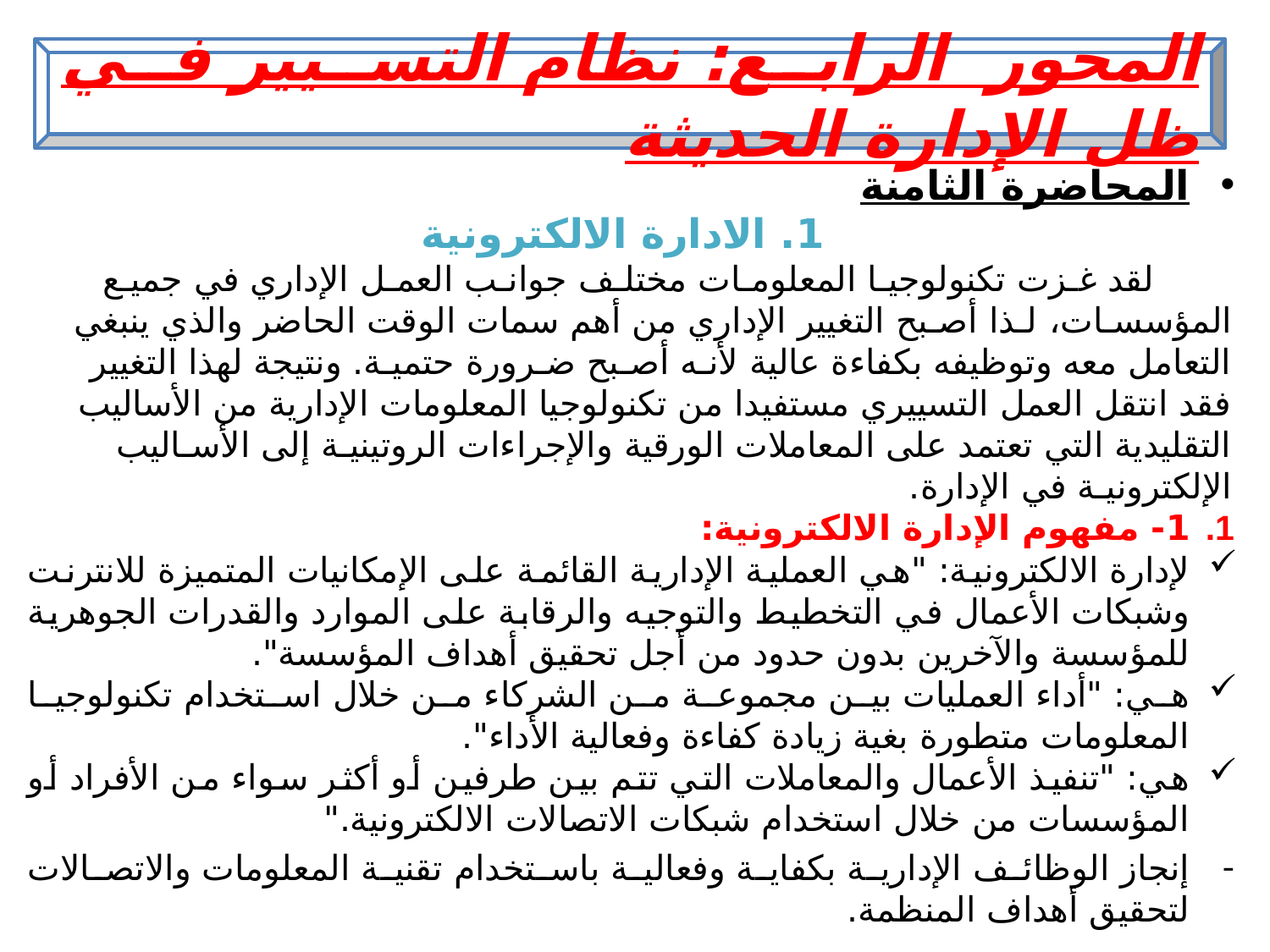

المحور  الرابع: نظام التسيير في ظل الإدارة الحديثة
المحاضرة الثامنة
 1. الادارة الالكترونية
       لقد غـزت تكنولوجيـا المعلومـات مختلـف جوانـب العمـل الإداري في جميـع المؤسسـات، لـذا أصـبح التغيير الإداري من أهم سمات الوقت الحاضر والذي ينبغي التعامل معه وتوظيفه بكفاءة عالية لأنـه أصـبح ضـرورة حتميـة. ونتيجة لهذا التغيير فقد انتقل العمل التسييري مستفيدا من تكنولوجيا المعلومات الإدارية من الأساليب التقليدية التي تعتمد على المعاملات الورقية والإجراءات الروتينيـة إلى الأسـاليب الإلكترونيـة في الإدارة.
1- مفهوم الإدارة الالكترونية:
لإدارة الالكترونية: "هي العملية الإدارية القائمة على الإمكانيات المتميزة للانترنت وشبكات الأعمال في التخطيط والتوجيه والرقابة على الموارد والقدرات الجوهرية للمؤسسة والآخرين بدون حدود من أجل تحقيق أهداف المؤسسة".
هي: "أداء العمليات بين مجموعة من الشركاء من خلال استخدام تكنولوجيا المعلومات متطورة بغية زيادة كفاءة وفعالية الأداء".
هي: "تنفيذ الأعمال والمعاملات التي تتم بين طرفين أو أكثر سواء من الأفراد أو المؤسسات من خلال استخدام شبكات الاتصالات الالكترونية."
إنجاز الوظائف الإدارية بكفاية وفعالية باستخدام تقنية المعلومات والاتصالات لتحقيق أهداف المنظمة.